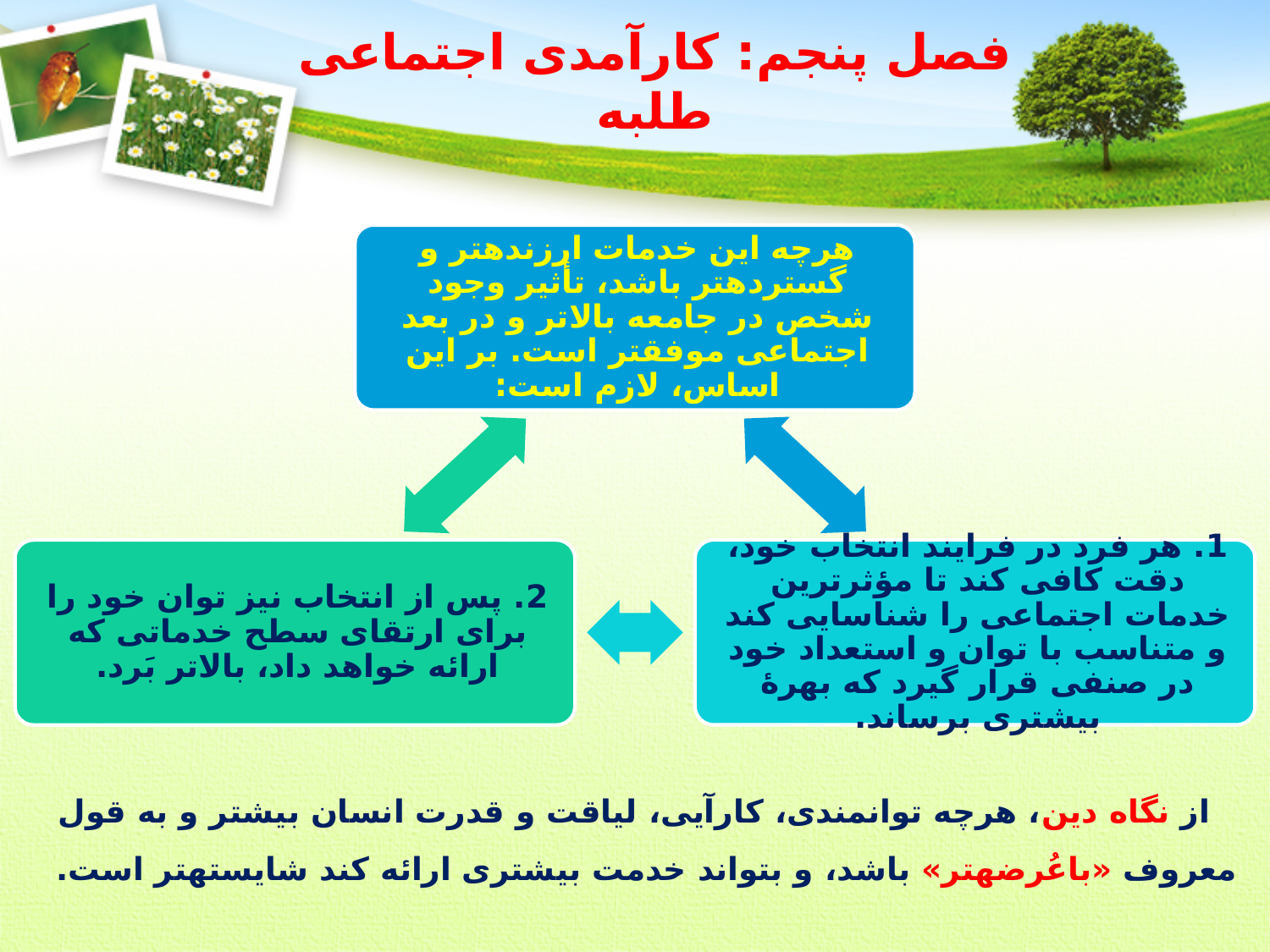

فصل پنجم: کارآمدی اجتماعی طلبه
هرچه این خدمات ارزنده‏تر و گسترده‏تر باشد، تأثیر وجود شخص در جامعه بالاتر و در بعد اجتماعی موفق‏تر است. بر این اساس، لازم است:

1. هر فرد در فرایند انتخاب خود، دقت کافی کند تا مؤثرترین خدمات اجتماعی را شناسایی کند و متناسب با توان و استعداد خود در صنفی قرار گیرد که بهرۀ بیشتری برساند.

2. پس از انتخاب نیز توان خود را برای ارتقای سطح خدماتی که ارائه خواهد داد، بالاتر بَرد.

از نگاه دین، هرچه توانمندی، کارآیی، لیاقت و قدرت انسان بیشتر و به قول معروف «باعُرضه‏تر» باشد، و بتواند خدمت بیشتری ارائه کند شایسته‏تر است.